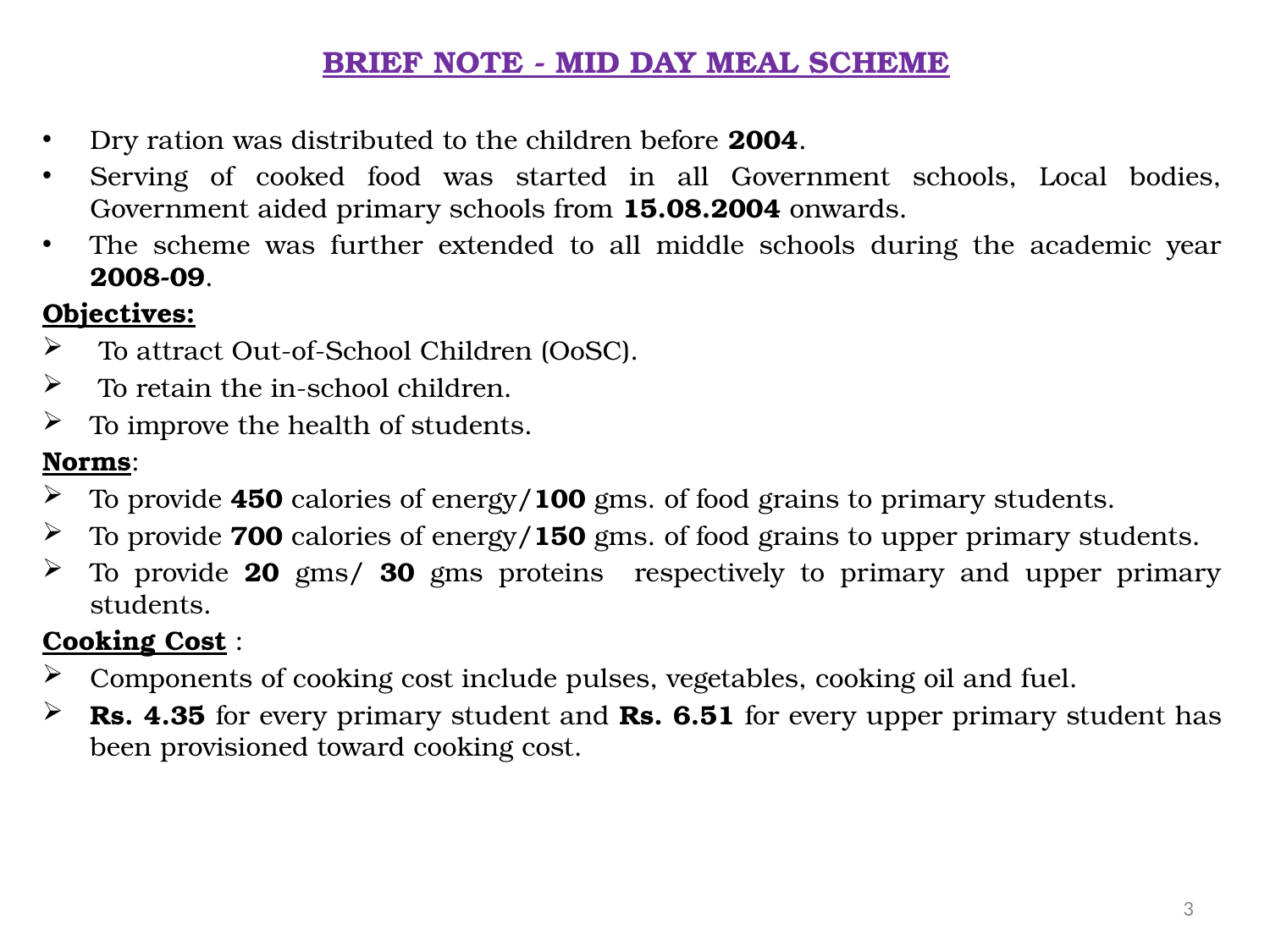

# BRIEF NOTE - MID DAY MEAL SCHEME
Dry ration was distributed to the children before 2004.
Serving of cooked food was started in all Government schools, Local bodies, Government aided primary schools from 15.08.2004 onwards.
The scheme was further extended to all middle schools during the academic year 2008-09.
Objectives:
 To attract Out-of-School Children (OoSC).
 To retain the in-school children.
To improve the health of students.
Norms:
To provide 450 calories of energy/100 gms. of food grains to primary students.
To provide 700 calories of energy/150 gms. of food grains to upper primary students.
To provide 20 gms/ 30 gms proteins  respectively to primary and upper primary students.
Cooking Cost :
Components of cooking cost include pulses, vegetables, cooking oil and fuel.
Rs. 4.35 for every primary student and Rs. 6.51 for every upper primary student has been provisioned toward cooking cost.
3